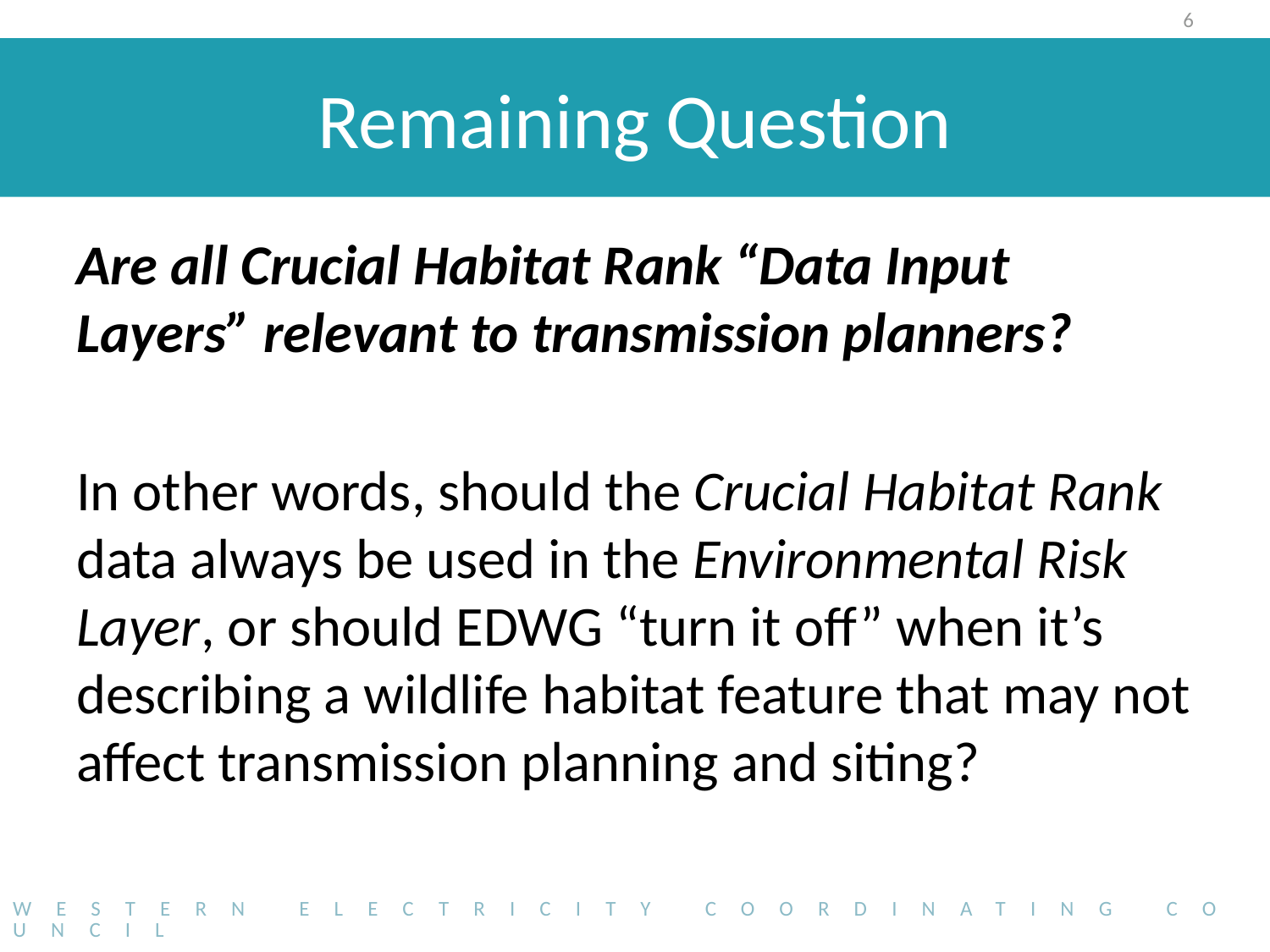

6
# Remaining Question
Are all Crucial Habitat Rank “Data Input Layers” relevant to transmission planners?

In other words, should the Crucial Habitat Rank data always be used in the Environmental Risk Layer, or should EDWG “turn it off” when it’s describing a wildlife habitat feature that may not affect transmission planning and siting?

Western Electricity Coordinating Council